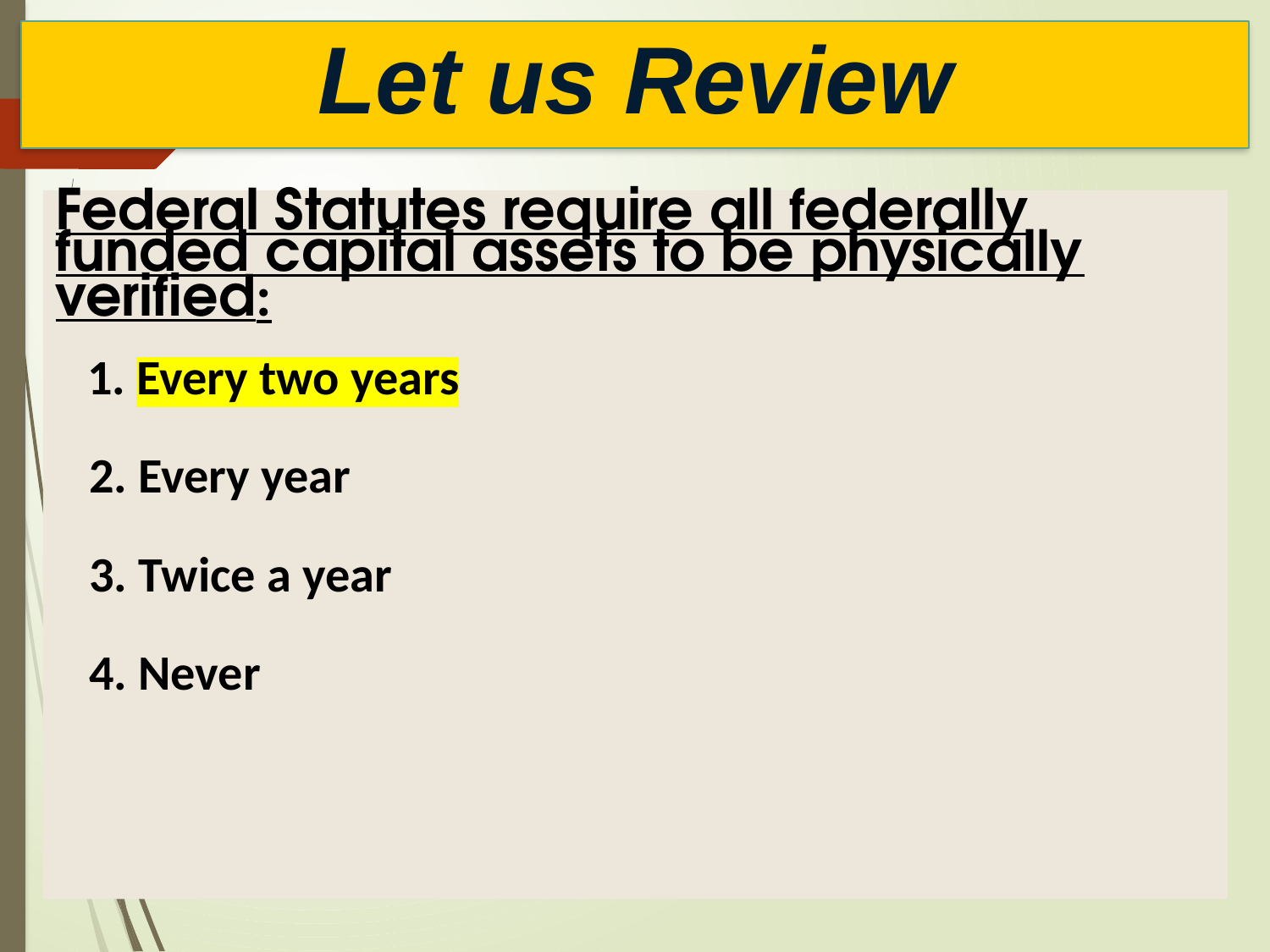

Let us Review
Let us Review
Federal Statutes require all federally funded capital assets to be physically verified:

     1. Every two years

   2. Every year

   3. Twice a year

   4. Never